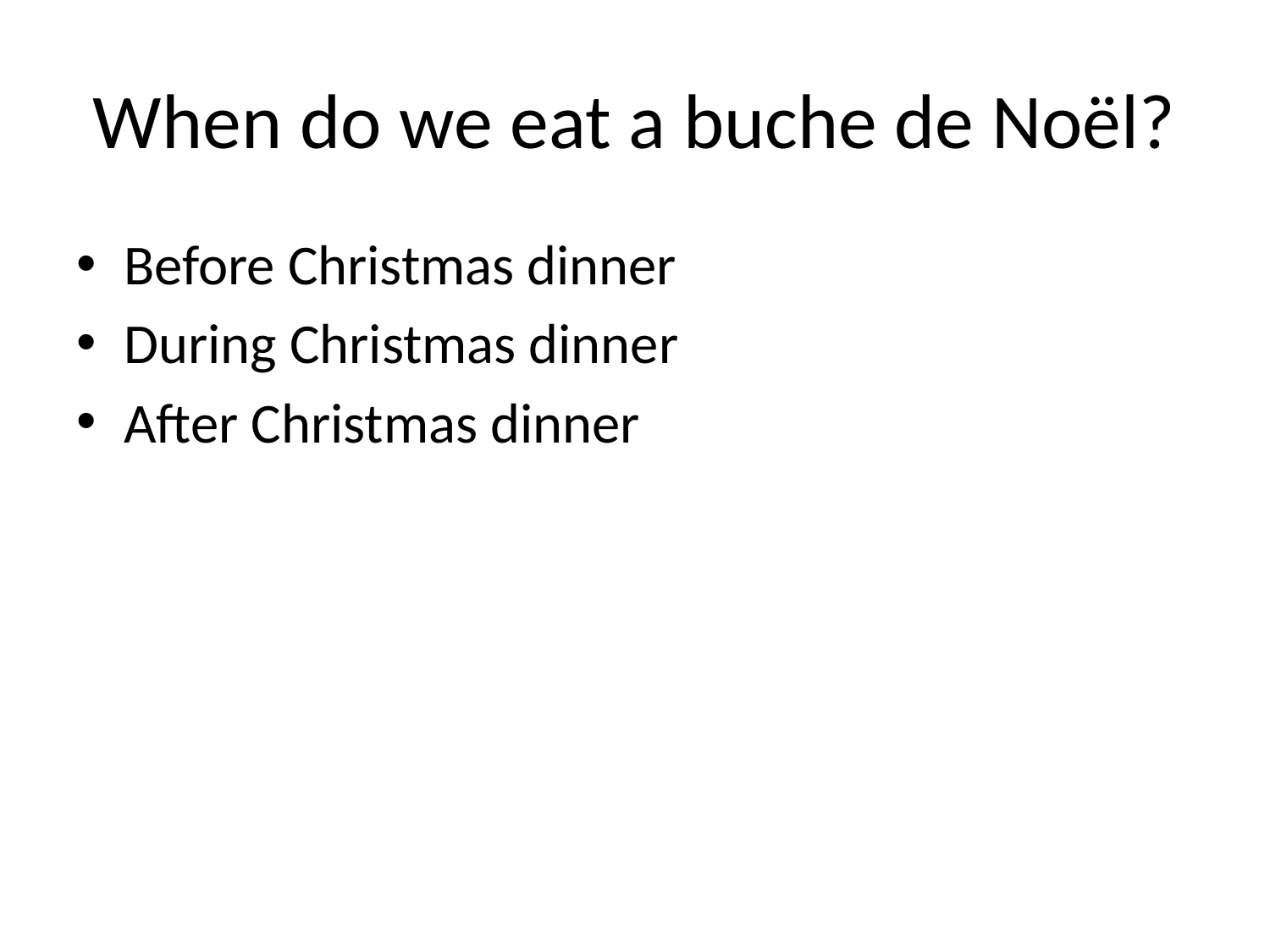

# When do we eat a buche de Noël?
Before Christmas dinner
During Christmas dinner
After Christmas dinner